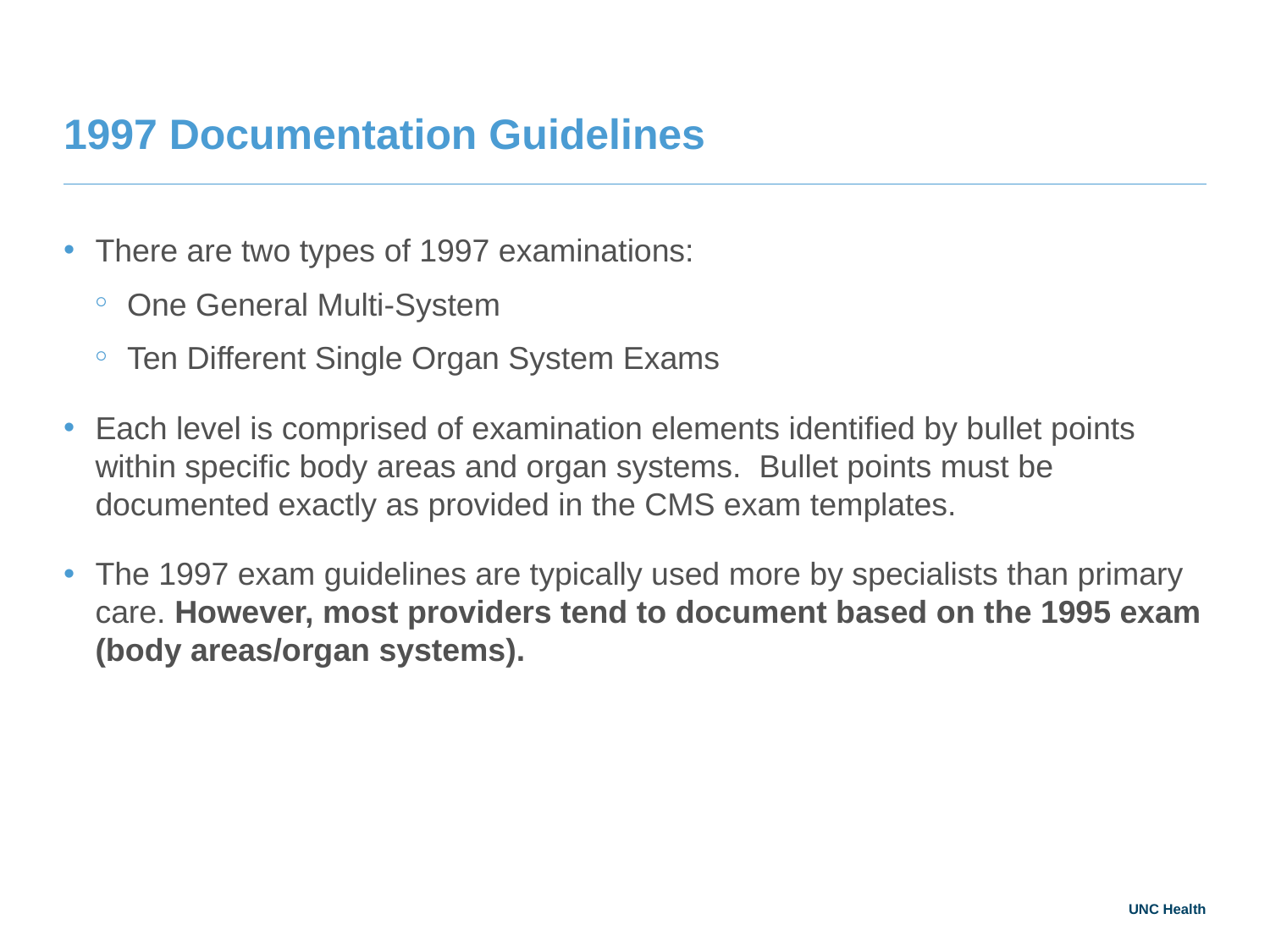

# 1997 Documentation Guidelines
There are two types of 1997 examinations:
One General Multi-System
Ten Different Single Organ System Exams
Each level is comprised of examination elements identified by bullet points within specific body areas and organ systems.  Bullet points must be documented exactly as provided in the CMS exam templates.
The 1997 exam guidelines are typically used more by specialists than primary care. However, most providers tend to document based on the 1995 exam (body areas/organ systems).